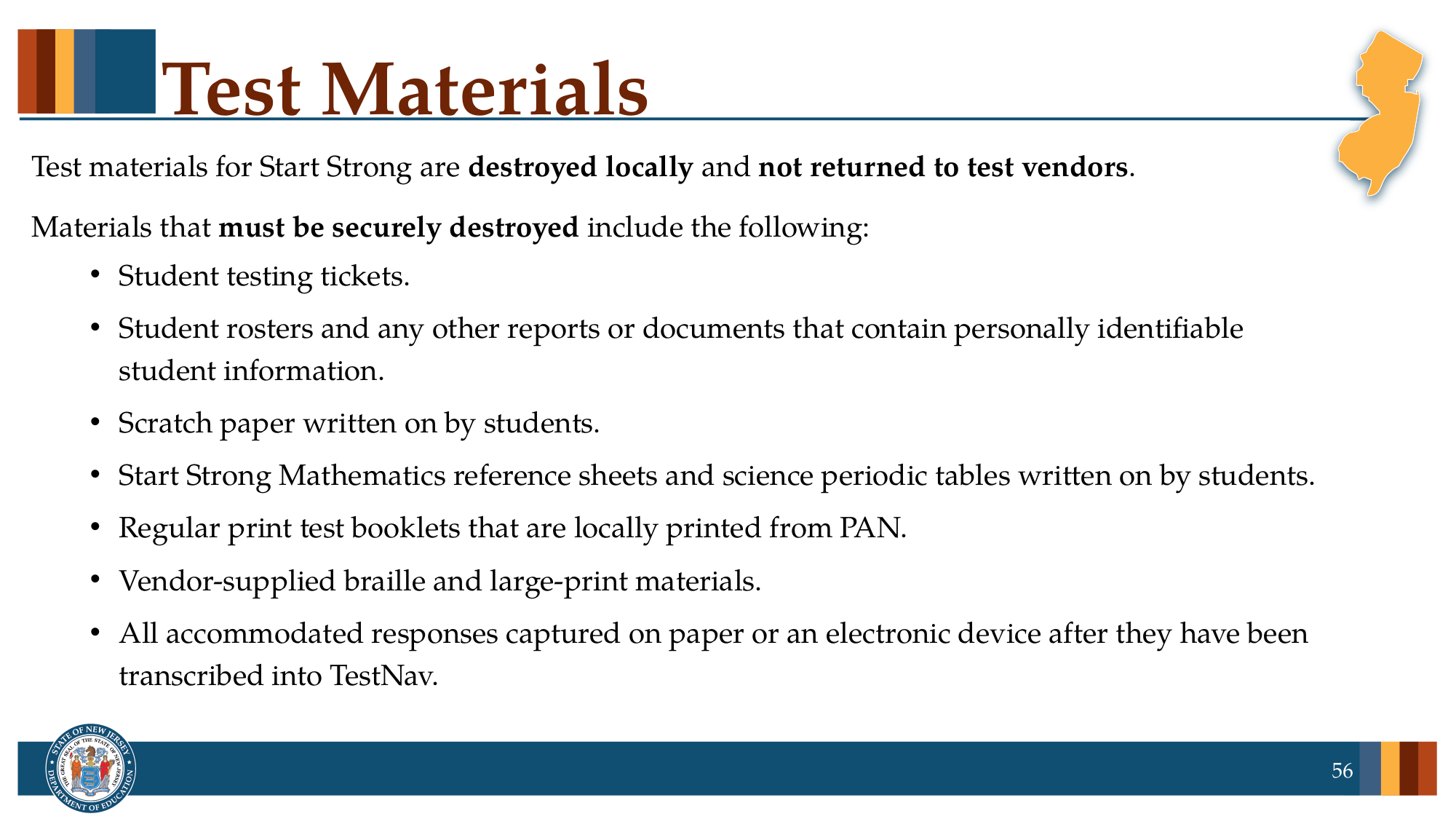

# Test Materials
Test materials for Start Strong are destroyed locally and not returned to test vendors.
Materials that must be securely destroyed include the following:
Student testing tickets.
Student rosters and any other reports or documents that contain personally identifiable student information.
Scratch paper written on by students.
Start Strong Mathematics reference sheets and science periodic tables written on by students.
Regular print test booklets that are locally printed from PAN.
Vendor-supplied braille and large-print materials.
All accommodated responses captured on paper or an electronic device after they have been transcribed into TestNav.
56